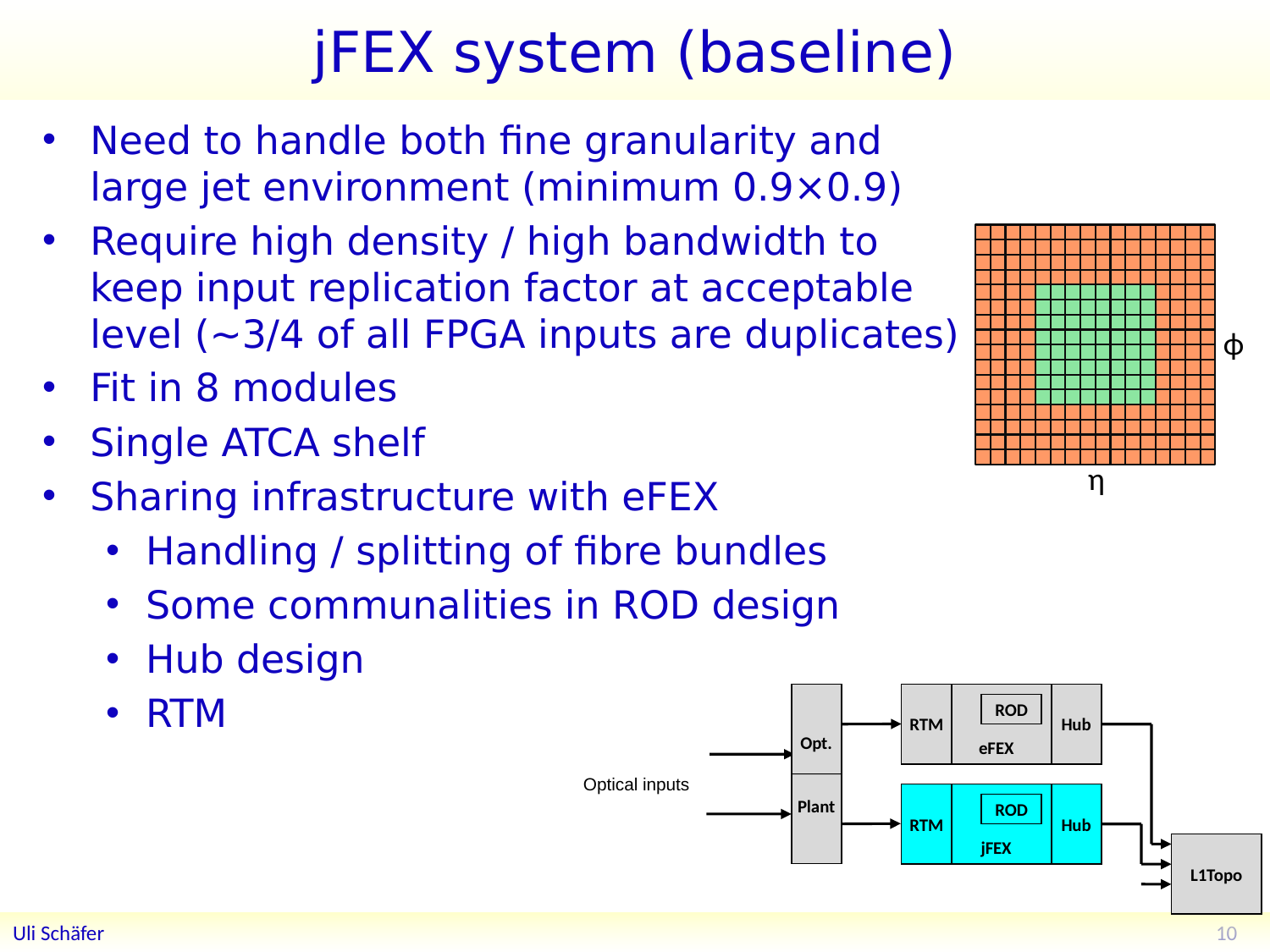

# jFEX system (baseline)
Need to handle both fine granularity and large jet environment (minimum 0.9×0.9)
Require high density / high bandwidth to keep input replication factor at acceptable level (~3/4 of all FPGA inputs are duplicates)
Fit in 8 modules
Single ATCA shelf
Sharing infrastructure with eFEX
Handling / splitting of fibre bundles
Some communalities in ROD design
Hub design
RTM

ϕ

η
RTM
eFEX
Hub
Hub
Hub
Opt.

Plant
ROD
ROD
ROD

Optical inputs

RTM
jFEX
Hub
Hub
Hub
ROD
ROD
ROD

L1Topo
L1Topo
L1Topo

10
Uli Schäfer